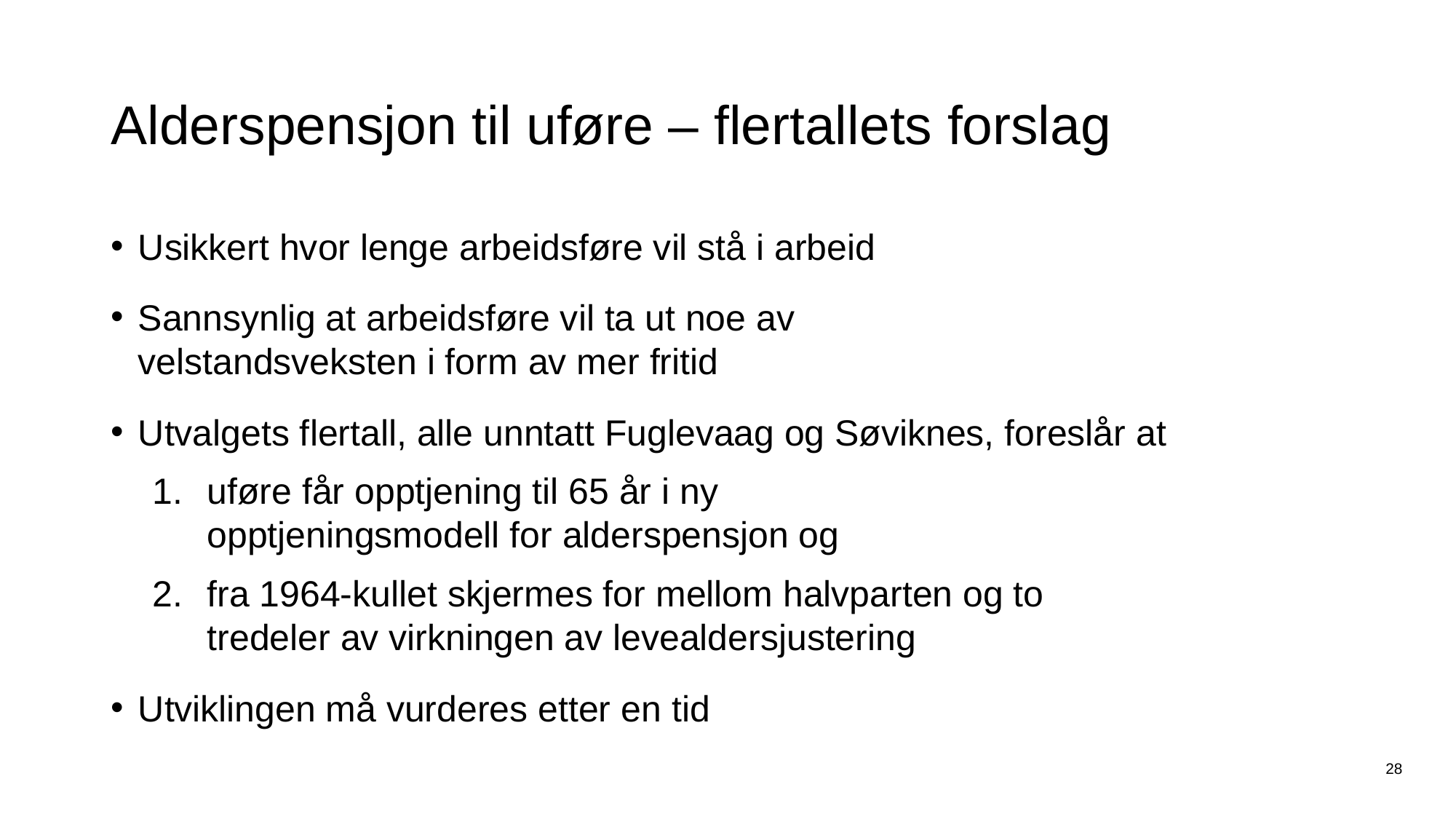

# Alderspensjon til uføre – flertallets forslag
Usikkert hvor lenge arbeidsføre vil stå i arbeid
Sannsynlig at arbeidsføre vil ta ut noe av
velstandsveksten i form av mer fritid
Utvalgets flertall, alle unntatt Fuglevaag og Søviknes, foreslår at
uføre får opptjening til 65 år i ny
opptjeningsmodell for alderspensjon og
fra 1964-kullet skjermes for mellom halvparten og to tredeler av virkningen av levealdersjustering
Utviklingen må vurderes etter en tid
28